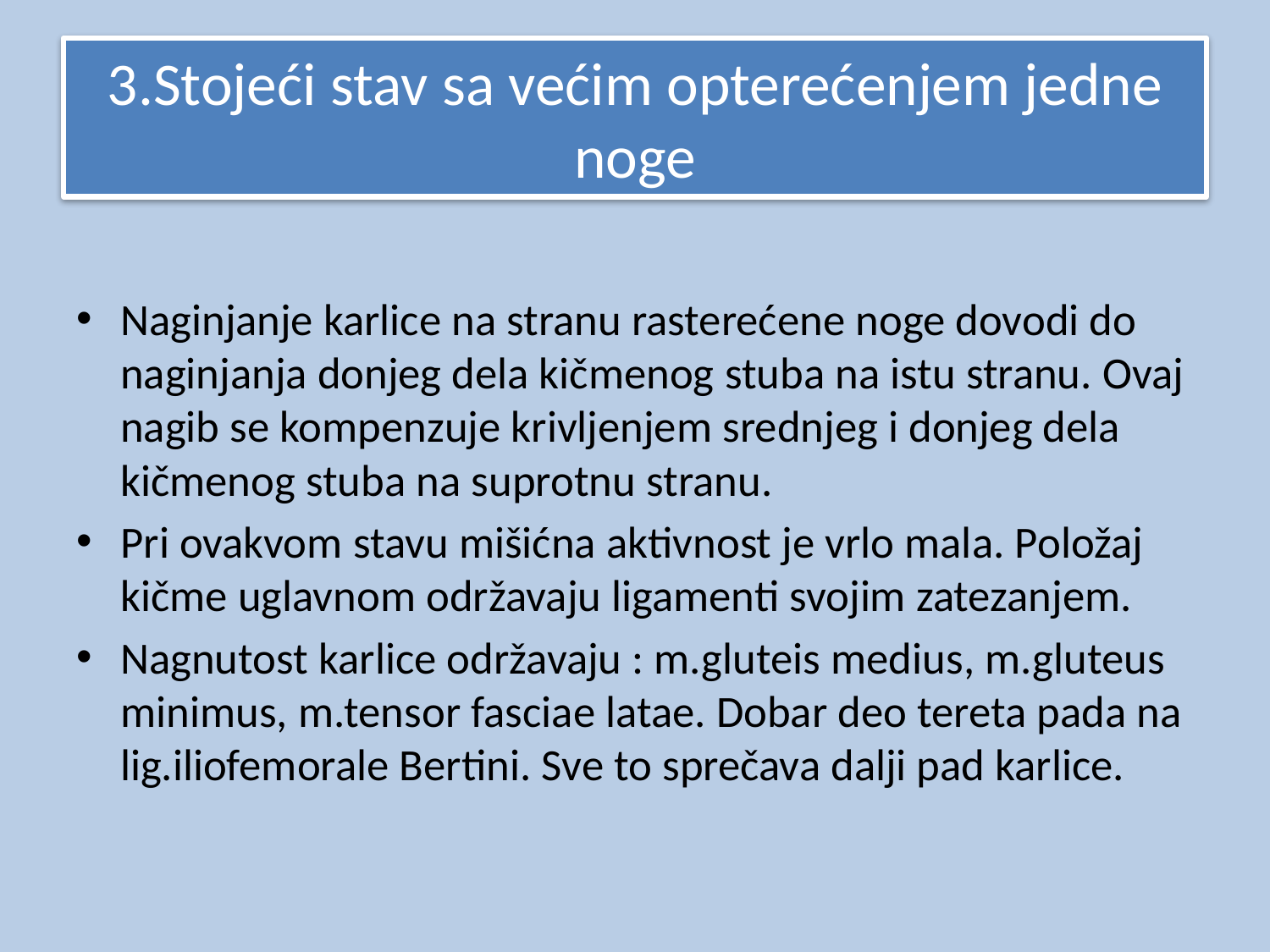

# 3.Stojeći stav sa većim opterećenjem jedne noge

Naginjanje karlice na stranu rasterećene noge dovodi do naginjanja donjeg dela kičmenog stuba na istu stranu. Ovaj nagib se kompenzuje krivljenjem srednjeg i donjeg dela kičmenog stuba na suprotnu stranu.
Pri ovakvom stavu mišićna aktivnost je vrlo mala. Položaj kičme uglavnom održavaju ligamenti svojim zatezanjem.
Nagnutost karlice održavaju : m.gluteis medius, m.gluteus minimus, m.tensor fasciae latae. Dobar deo tereta pada na lig.iliofemorale Bertini. Sve to sprečava dalji pad karlice.